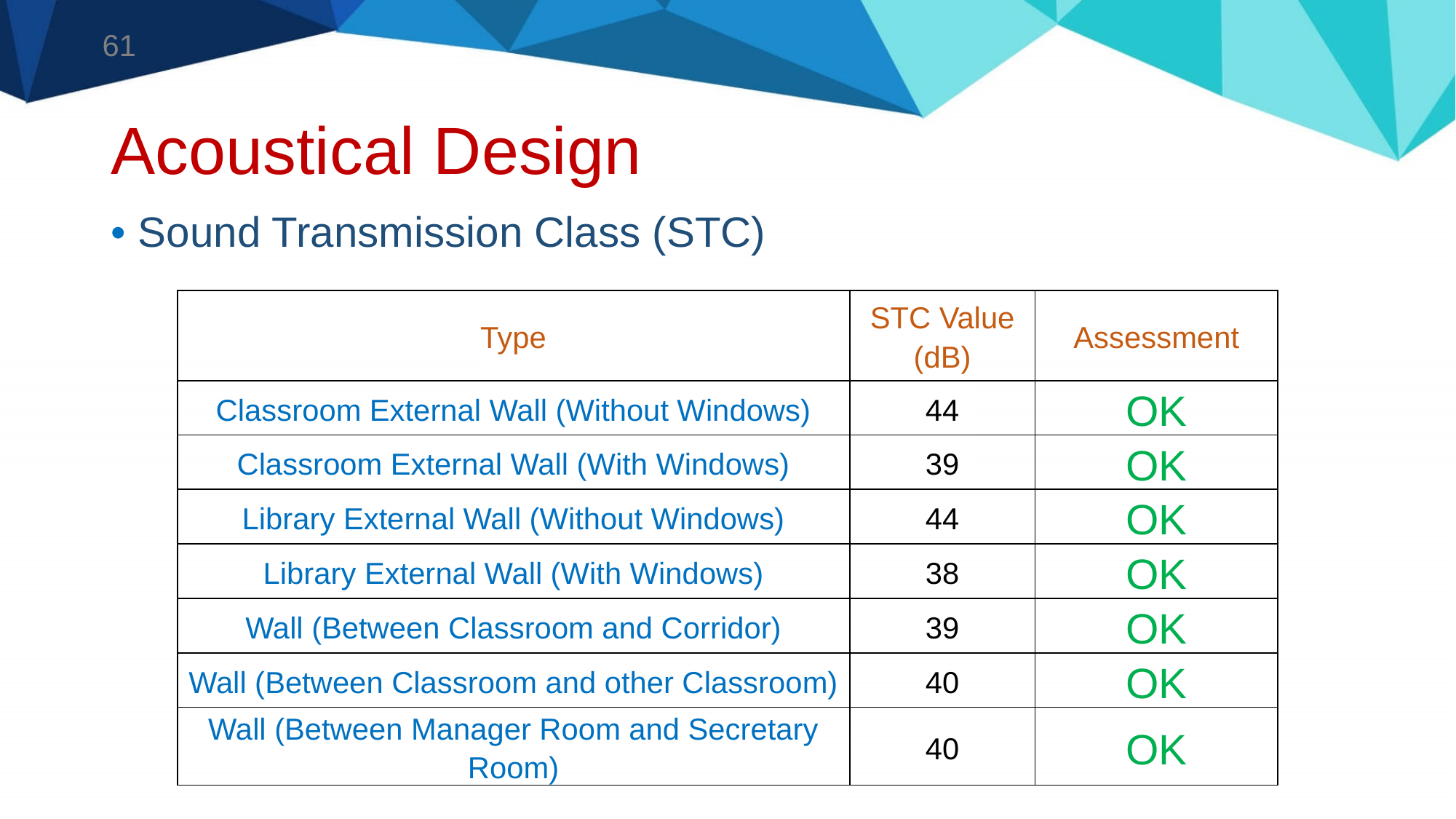

61
# Acoustical Design
Sound Transmission Class (STC)
| Type | STC Value (dB) | Assessment |
| --- | --- | --- |
| Classroom External Wall (Without Windows) | 44 | OK |
| Classroom External Wall (With Windows) | 39 | OK |
| Library External Wall (Without Windows) | 44 | OK |
| Library External Wall (With Windows) | 38 | OK |
| Wall (Between Classroom and Corridor) | 39 | OK |
| Wall (Between Classroom and other Classroom) | 40 | OK |
| Wall (Between Manager Room and Secretary Room) | 40 | OK |